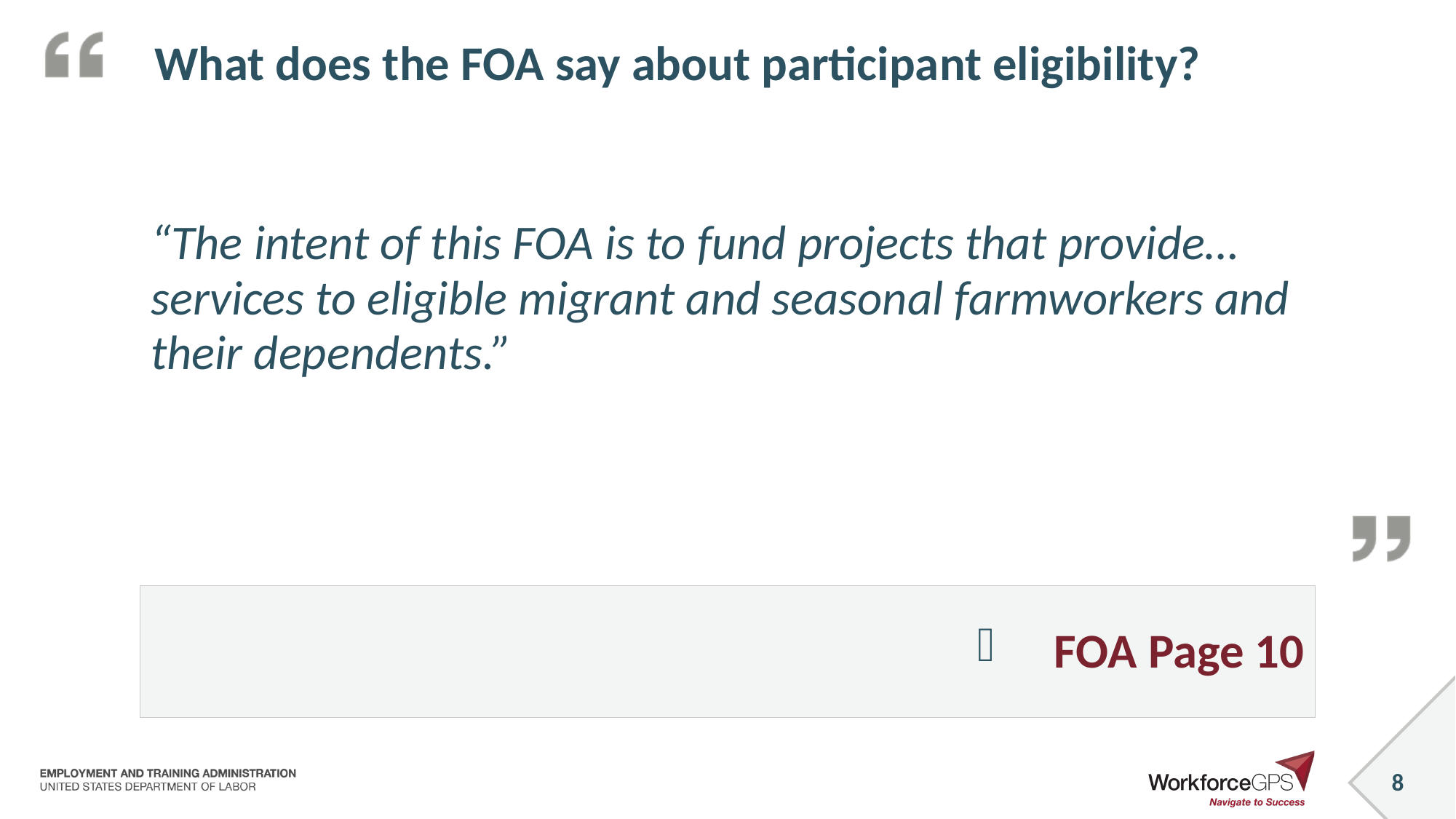

What does the FOA say about participant eligibility?
“The intent of this FOA is to fund projects that provide… services to eligible migrant and seasonal farmworkers and their dependents.”
FOA Page 10
8